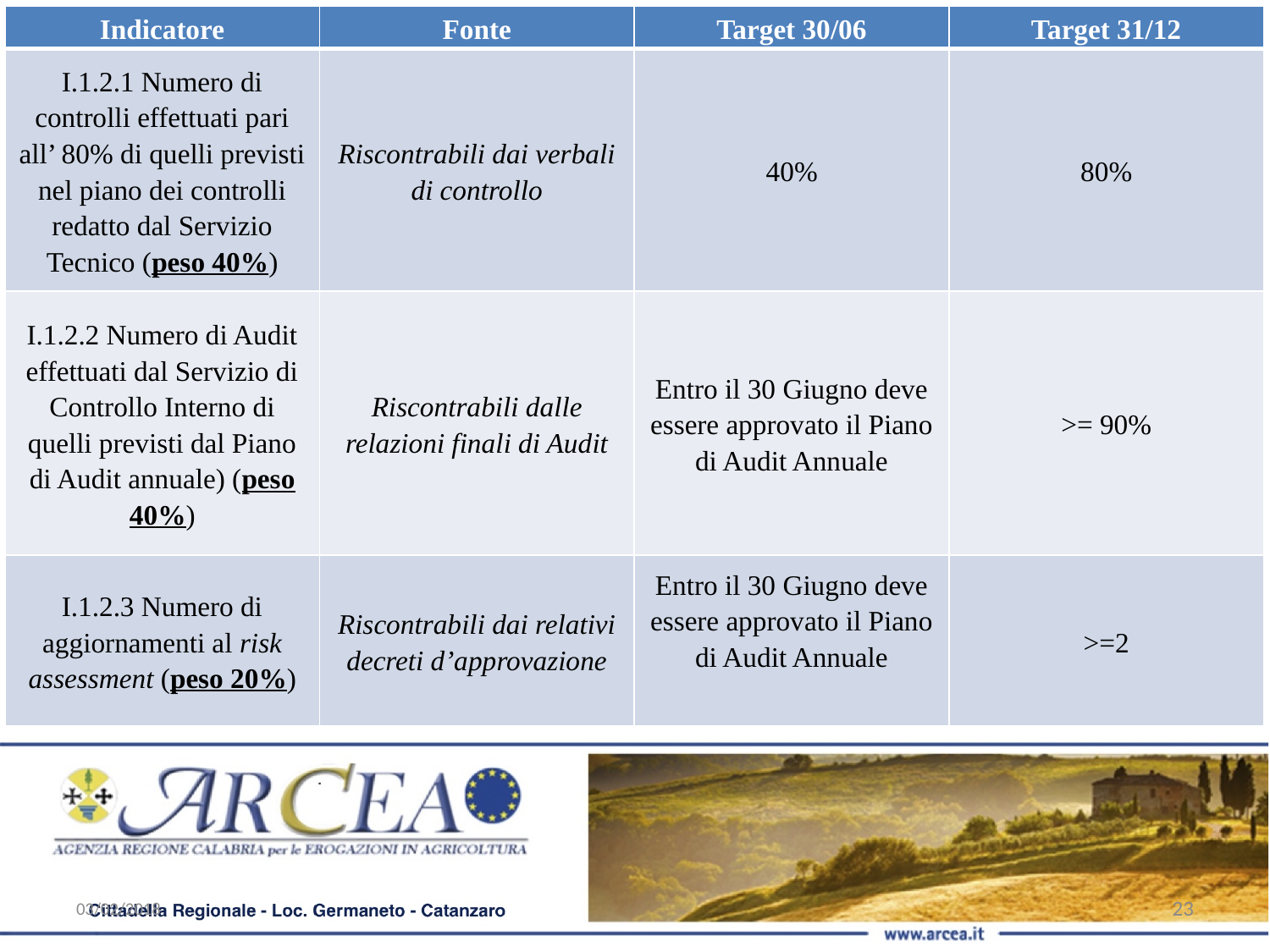

| Indicatore | Fonte | Target 30/06 | Target 31/12 |
| --- | --- | --- | --- |
| I.1.2.1 Numero di controlli effettuati pari all’ 80% di quelli previsti nel piano dei controlli redatto dal Servizio Tecnico (peso 40%) | Riscontrabili dai verbali di controllo | 40% | 80% |
| I.1.2.2 Numero di Audit effettuati dal Servizio di Controllo Interno di quelli previsti dal Piano di Audit annuale) (peso 40%) | Riscontrabili dalle relazioni finali di Audit | Entro il 30 Giugno deve essere approvato il Piano di Audit Annuale | >= 90% |
| I.1.2.3 Numero di aggiornamenti al risk assessment (peso 20%) | Riscontrabili dai relativi decreti d’approvazione | Entro il 30 Giugno deve essere approvato il Piano di Audit Annuale | >=2 |
03/02/2018
23